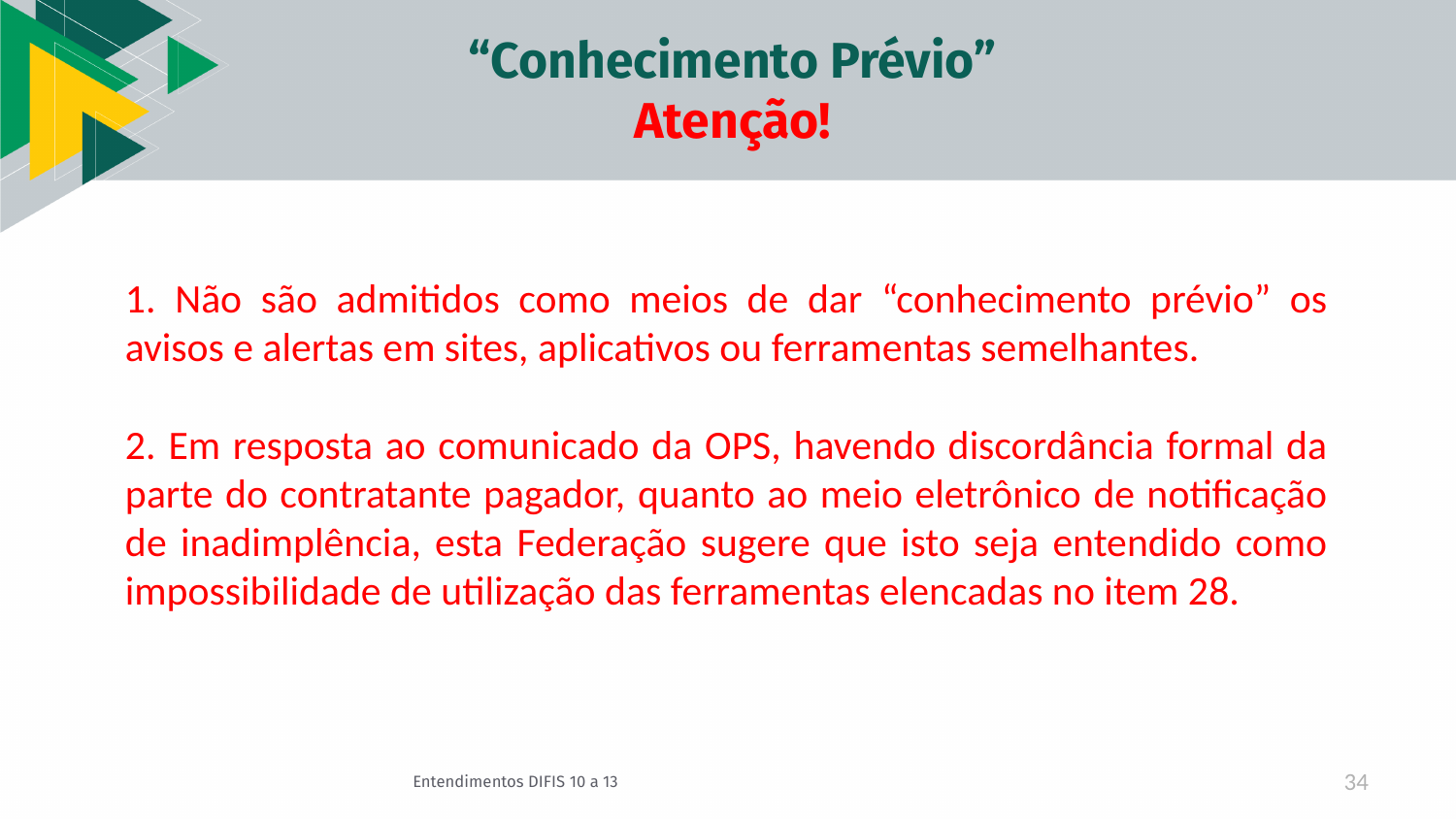

# “Conhecimento Prévio” Atenção!
1. Não são admitidos como meios de dar “conhecimento prévio” os avisos e alertas em sites, aplicativos ou ferramentas semelhantes.

2. Em resposta ao comunicado da OPS, havendo discordância formal da parte do contratante pagador, quanto ao meio eletrônico de notificação de inadimplência, esta Federação sugere que isto seja entendido como impossibilidade de utilização das ferramentas elencadas no item 28.
Entendimentos DIFIS 10 a 13
34